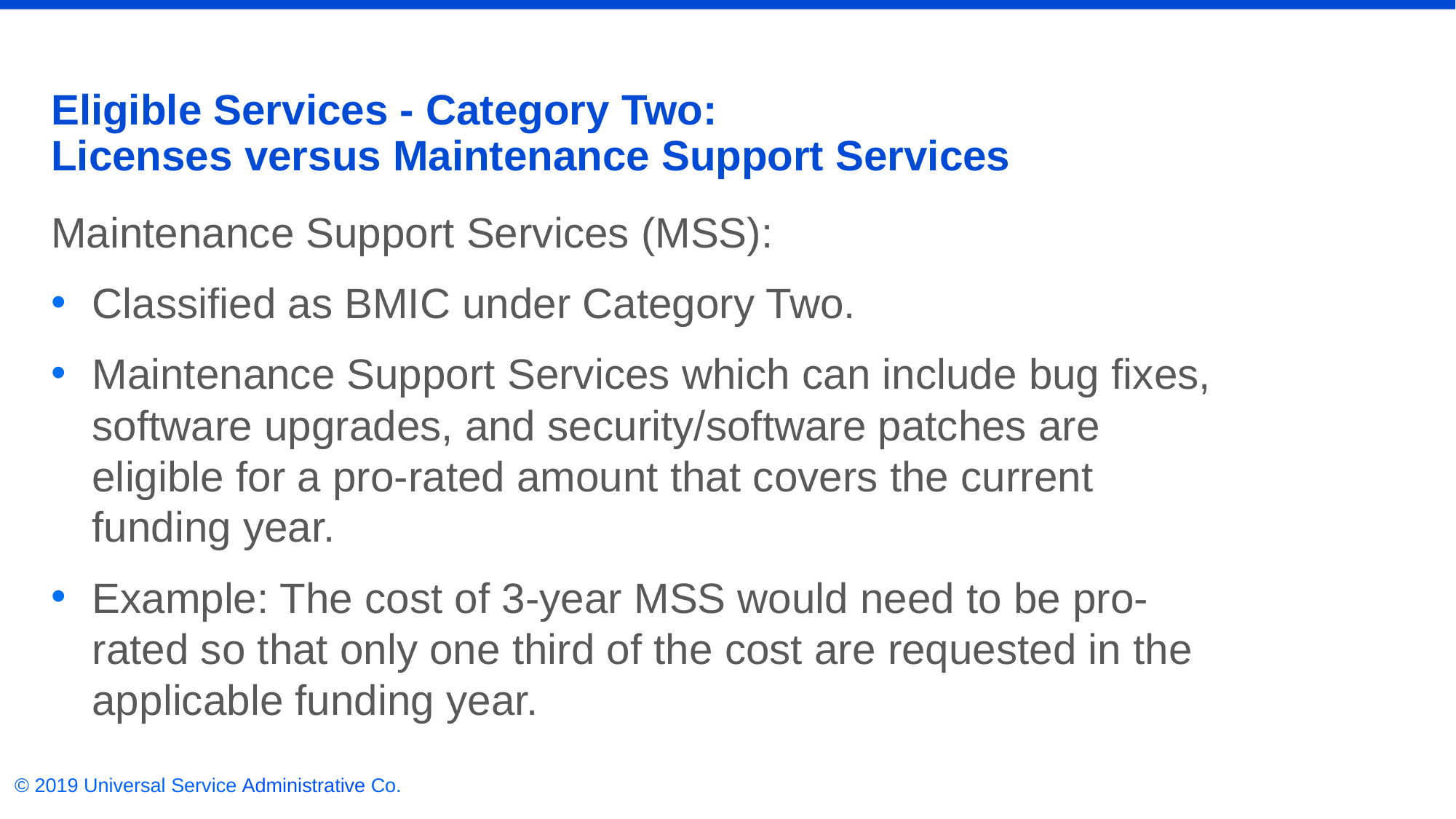

# Eligible Services - Category Two: Licenses versus Maintenance Support Services
Maintenance Support Services (MSS):
Classified as BMIC under Category Two.
Maintenance Support Services which can include bug fixes, software upgrades, and security/software patches are eligible for a pro-rated amount that covers the current funding year.
Example: The cost of 3-year MSS would need to be pro-rated so that only one third of the cost are requested in the applicable funding year.

© 2019 Universal Service Administrative Co.